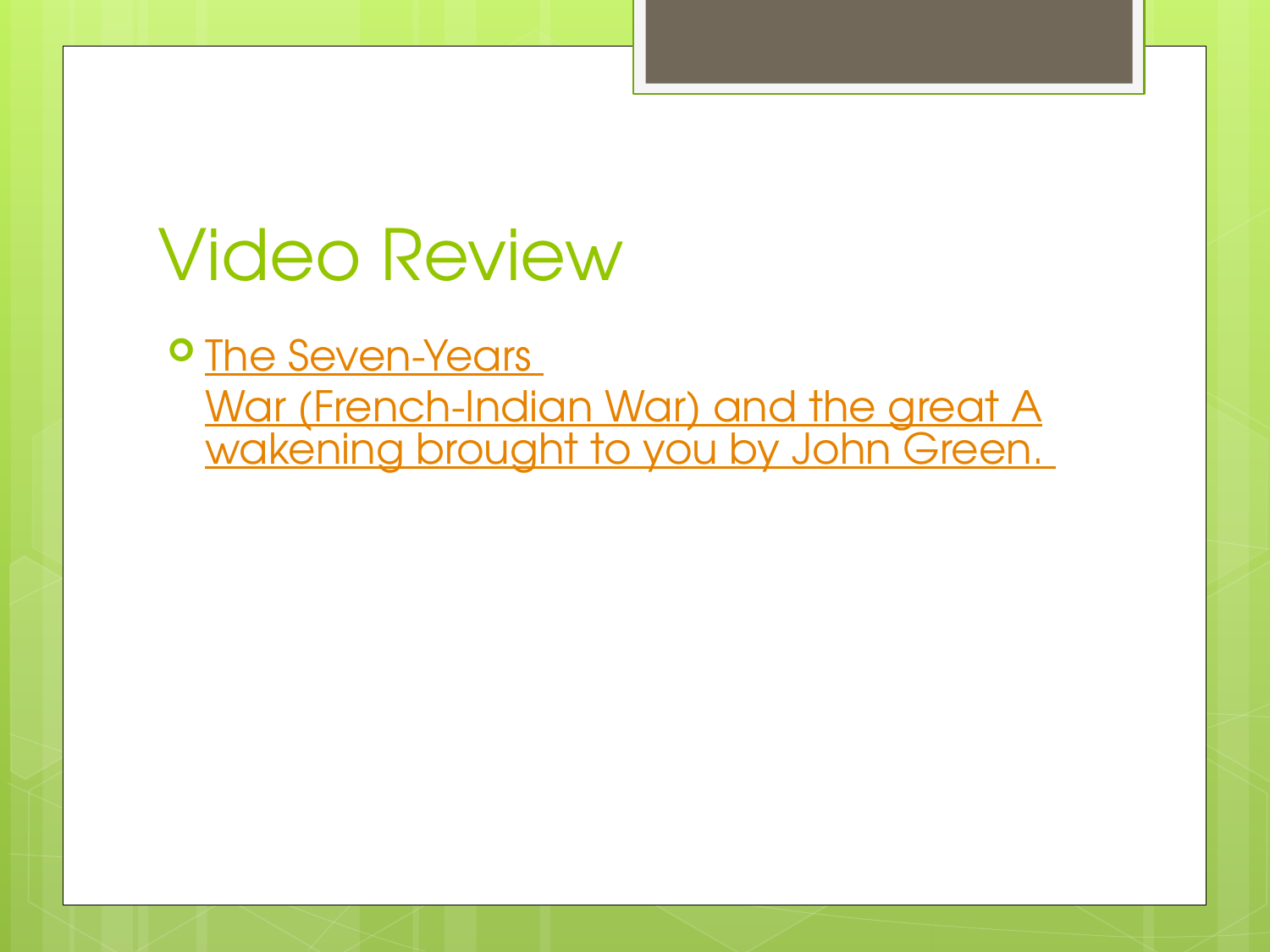

# Video Review
The Seven-Years War (French-Indian War) and the great Awakening brought to you by John Green.